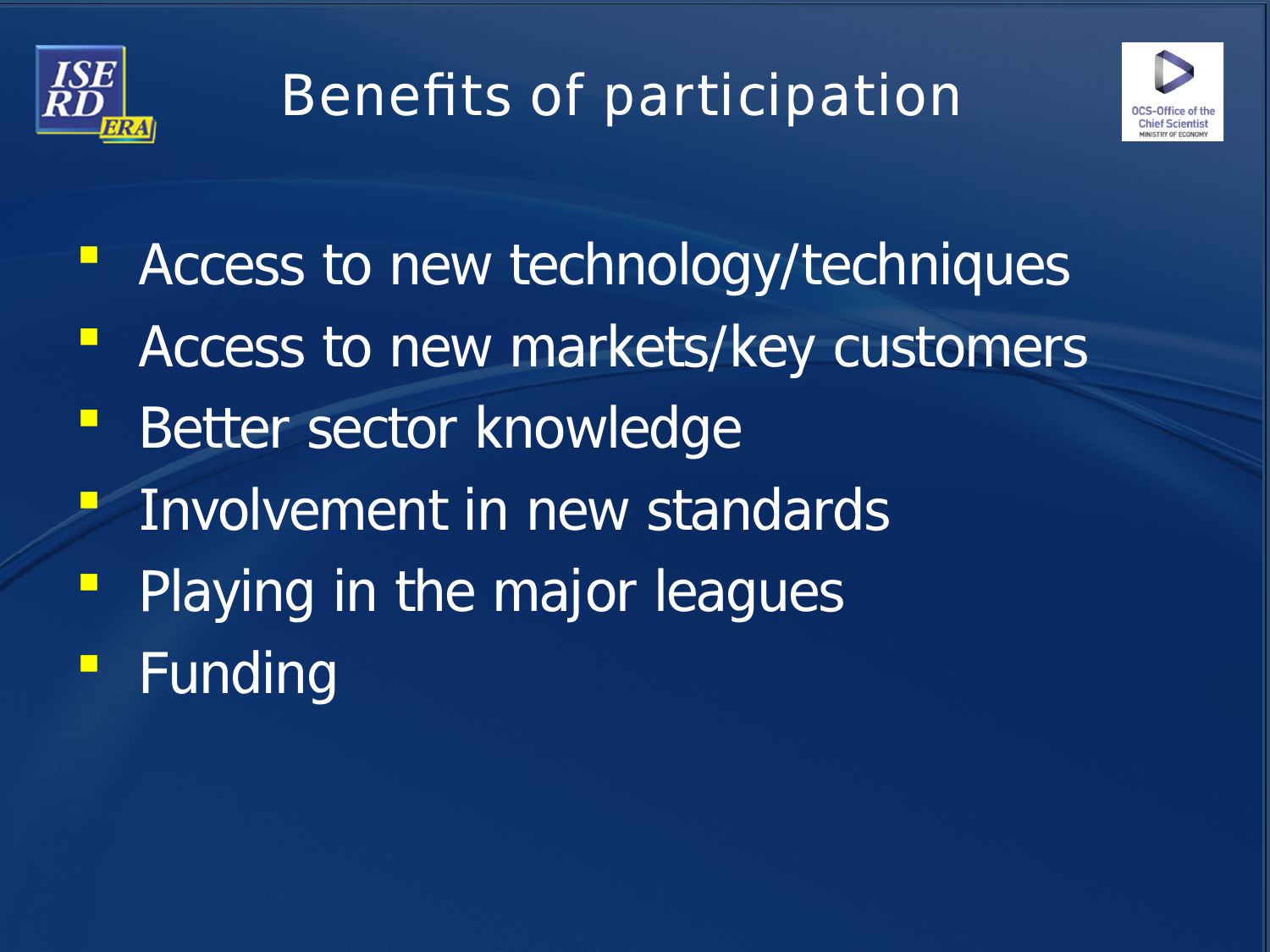

Benefits of participation
Access to new technology/techniques
Access to new markets/key customers
Better sector knowledge
Involvement in new standards
Playing in the major leagues
Funding